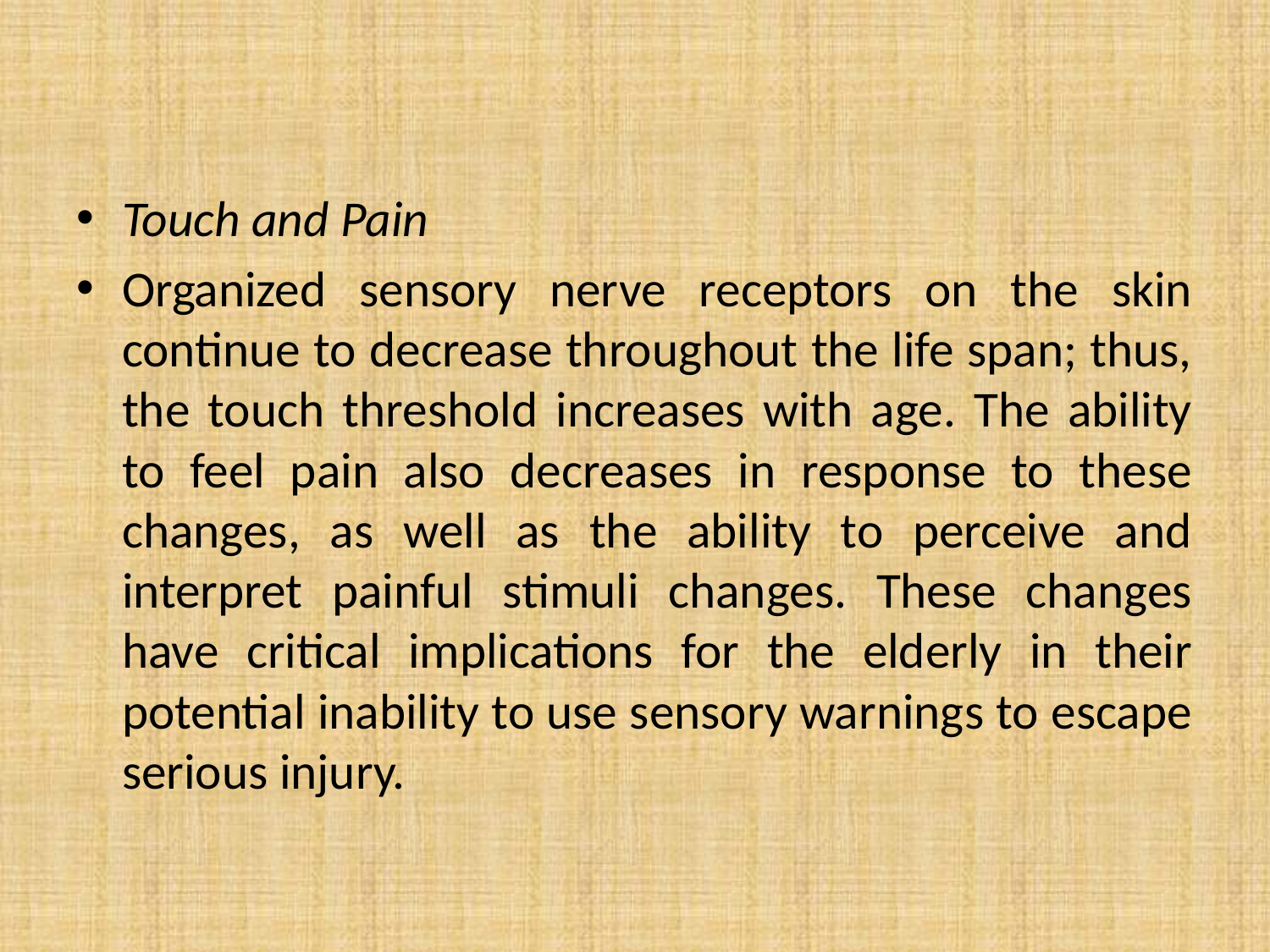

Touch and Pain
Organized sensory nerve receptors on the skin continue to decrease throughout the life span; thus, the touch threshold increases with age. The ability to feel pain also decreases in response to these changes, as well as the ability to perceive and interpret painful stimuli changes. These changes have critical implications for the elderly in their potential inability to use sensory warnings to escape serious injury.